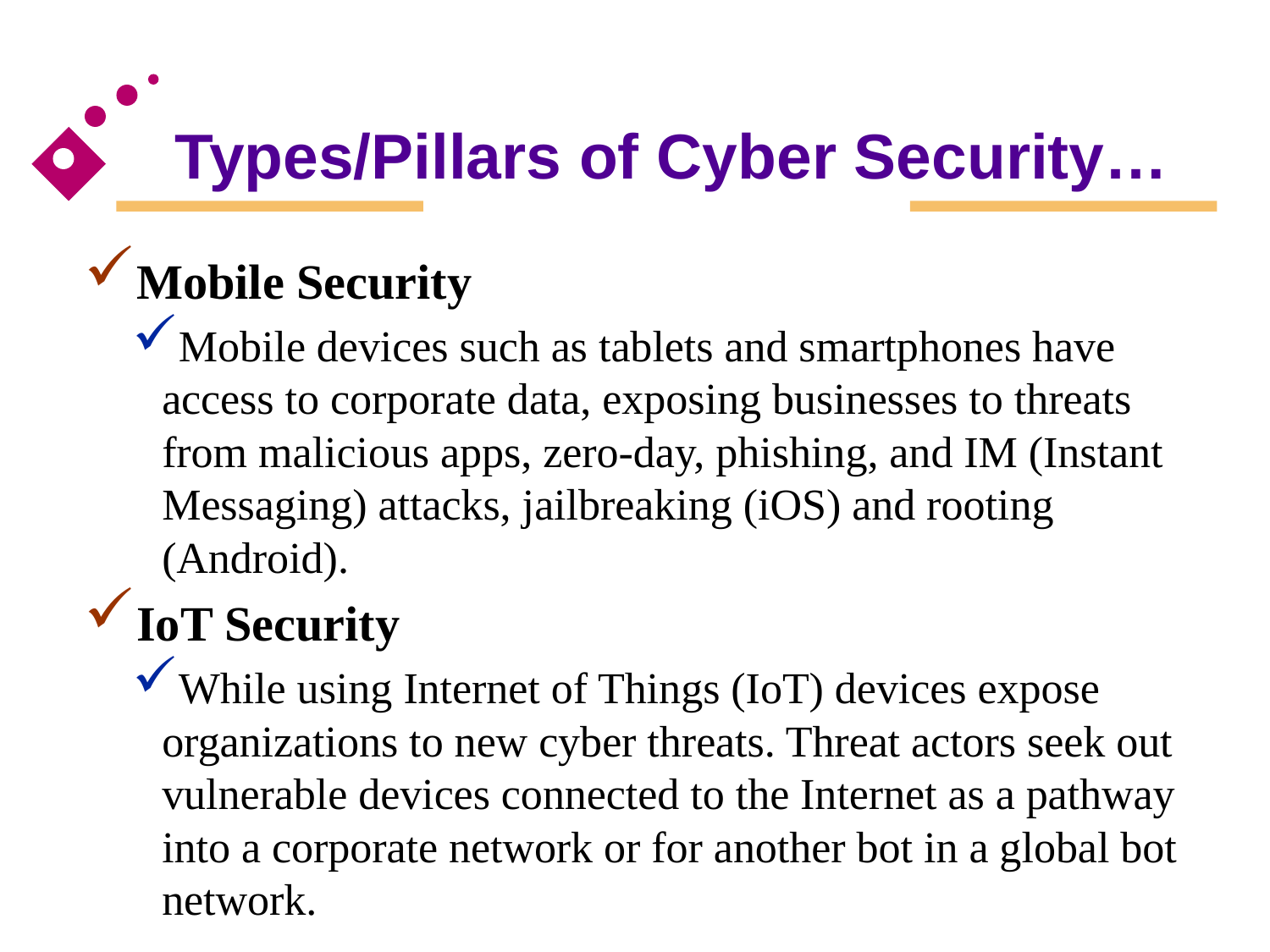

# Types/Pillars of Cyber Security…
Mobile Security
Mobile devices such as tablets and smartphones have access to corporate data, exposing businesses to threats from malicious apps, zero-day, phishing, and IM (Instant Messaging) attacks, jailbreaking (iOS) and rooting (Android).
IoT Security
While using Internet of Things (IoT) devices expose organizations to new cyber threats. Threat actors seek out vulnerable devices connected to the Internet as a pathway into a corporate network or for another bot in a global bot network.